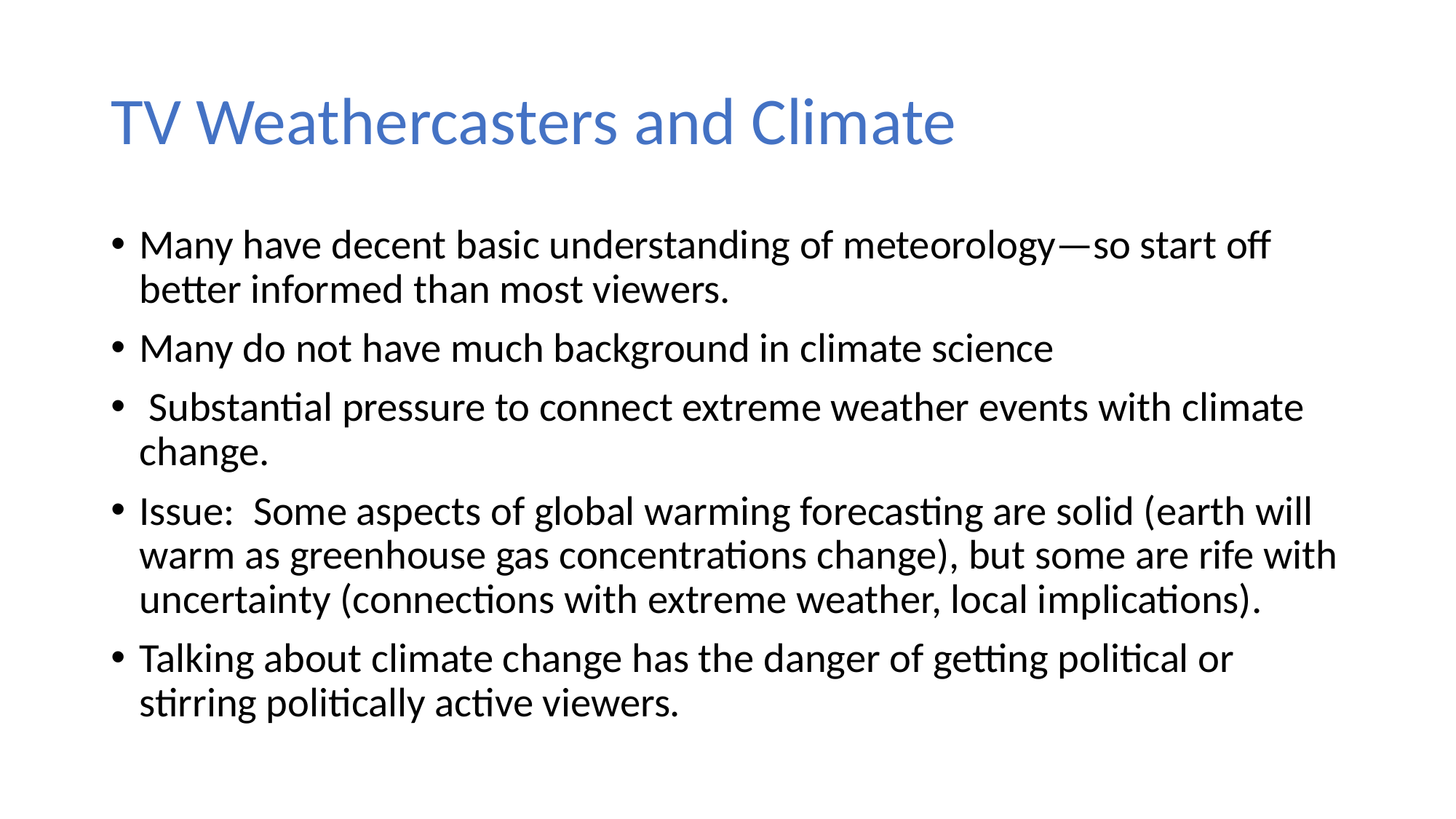

# TV Weathercasters and Climate
Many have decent basic understanding of meteorology—so start off better informed than most viewers.
Many do not have much background in climate science
 Substantial pressure to connect extreme weather events with climate change.
Issue:  Some aspects of global warming forecasting are solid (earth will warm as greenhouse gas concentrations change), but some are rife with uncertainty (connections with extreme weather, local implications).
Talking about climate change has the danger of getting political or stirring politically active viewers.